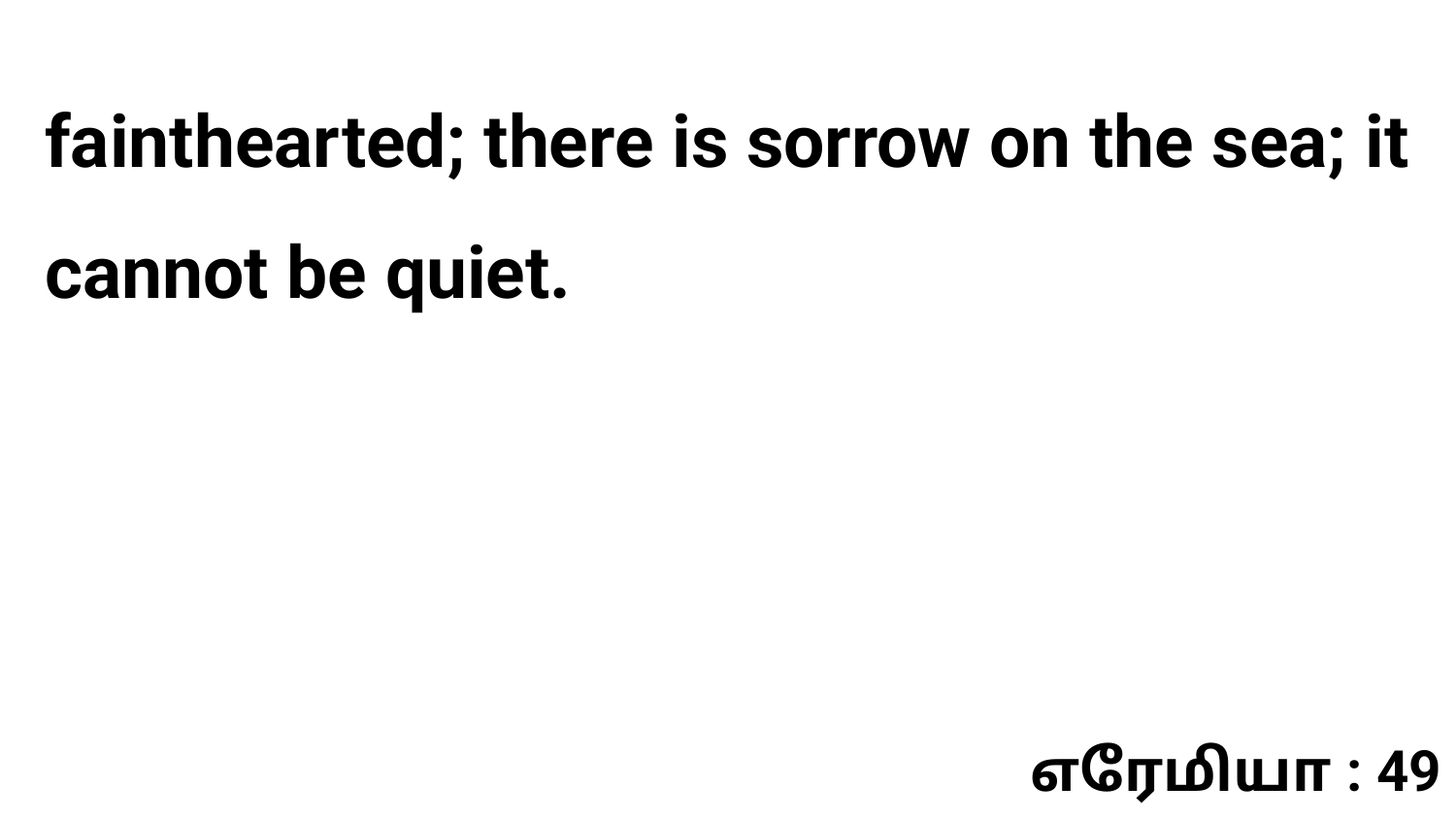

fainthearted; there is sorrow on the sea; it cannot be quiet.
எரேமியா : 49